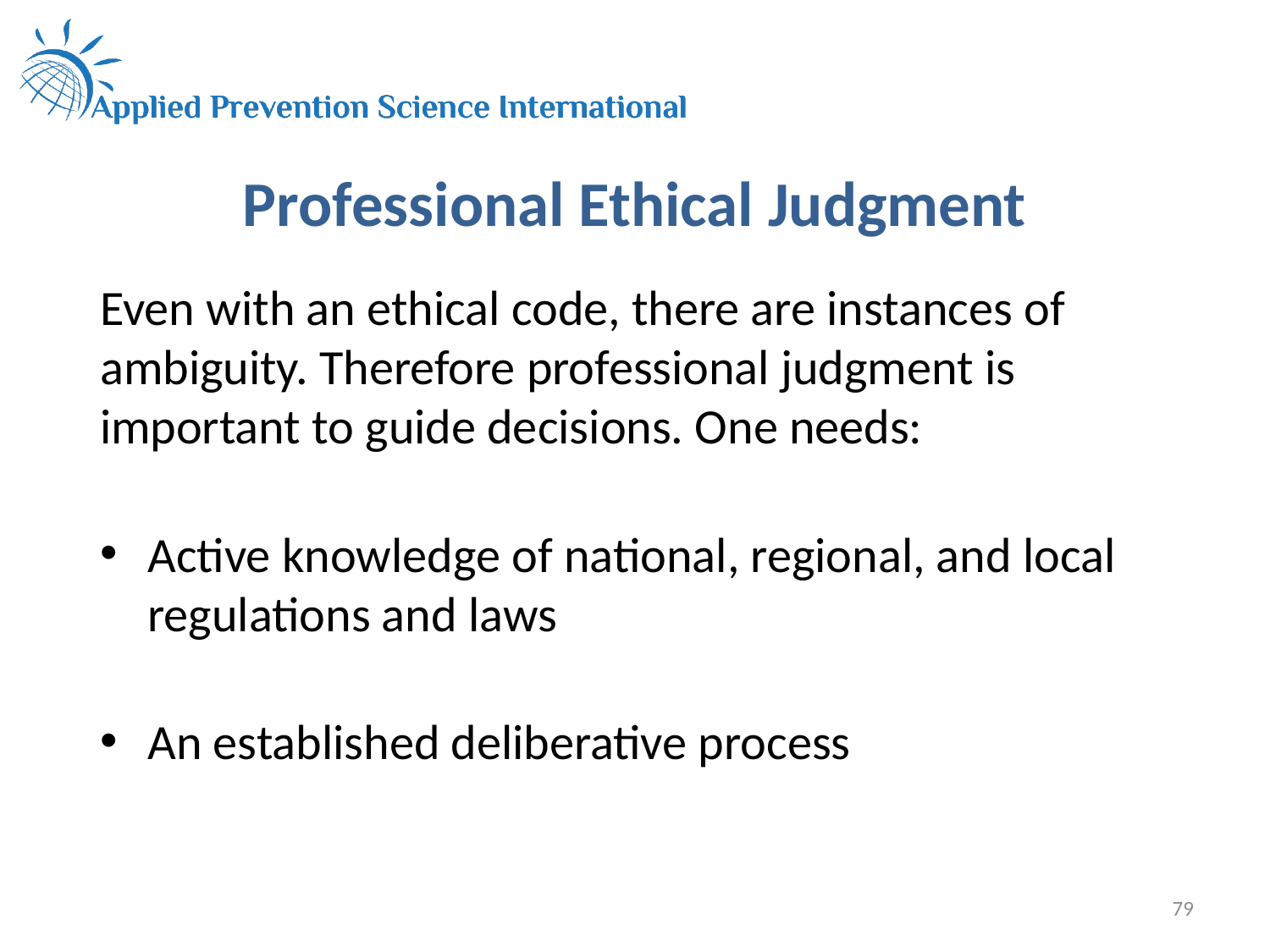

# Professional Ethical Judgment
Even with an ethical code, there are instances of ambiguity. Therefore professional judgment is important to guide decisions. One needs:

Active knowledge of national, regional, and local regulations and laws

An established deliberative process
79